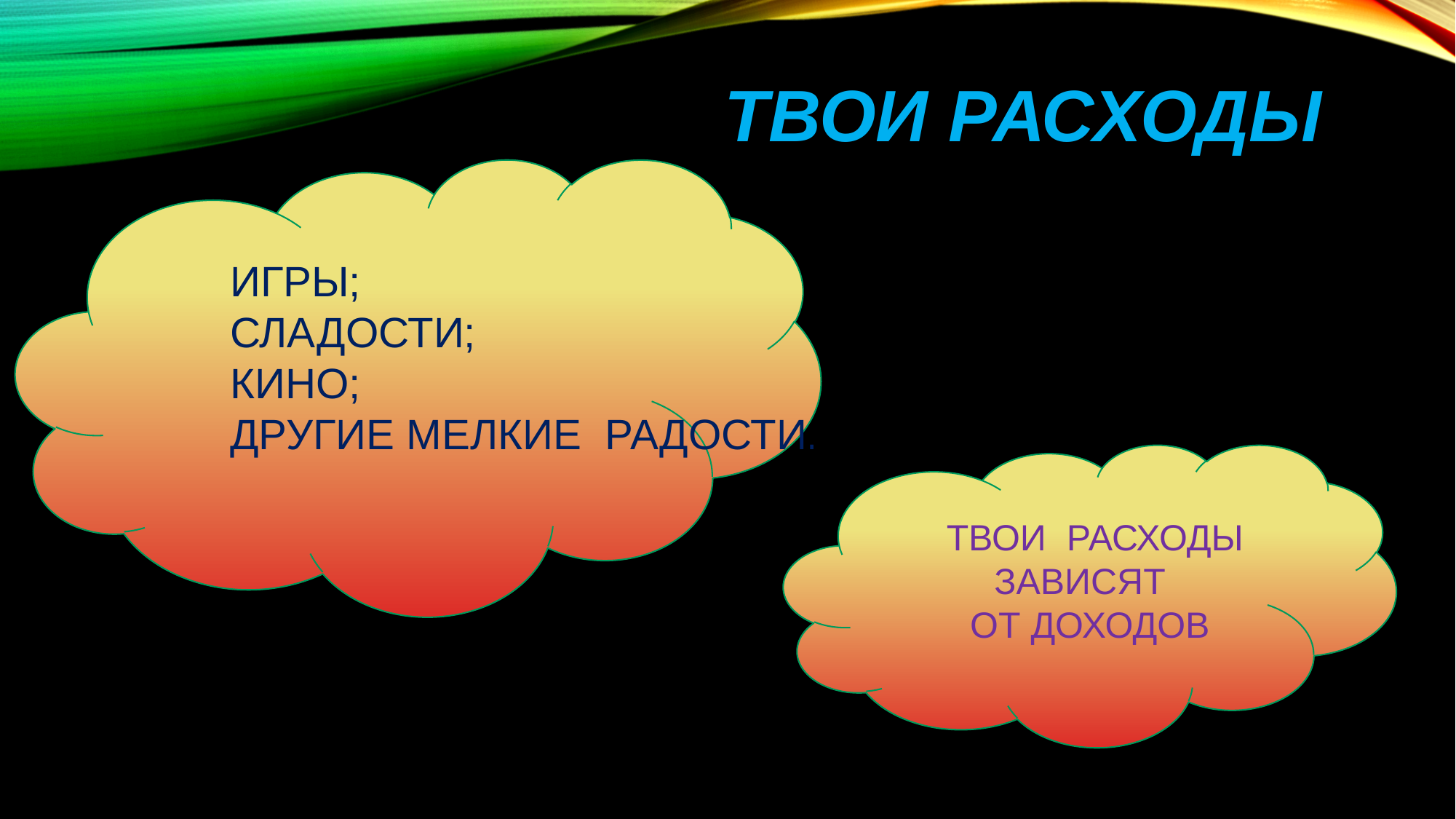

# ТВОИ РАСХОДЫ

ИГРЫ;
СЛАДОСТИ;
КИНО;
ДРУГИЕ МЕЛКИЕ  РАДОСТИ.

  ТВОИ  РАСХОДЫ  ЗАВИСЯТ
ОТ ДОХОДОВ